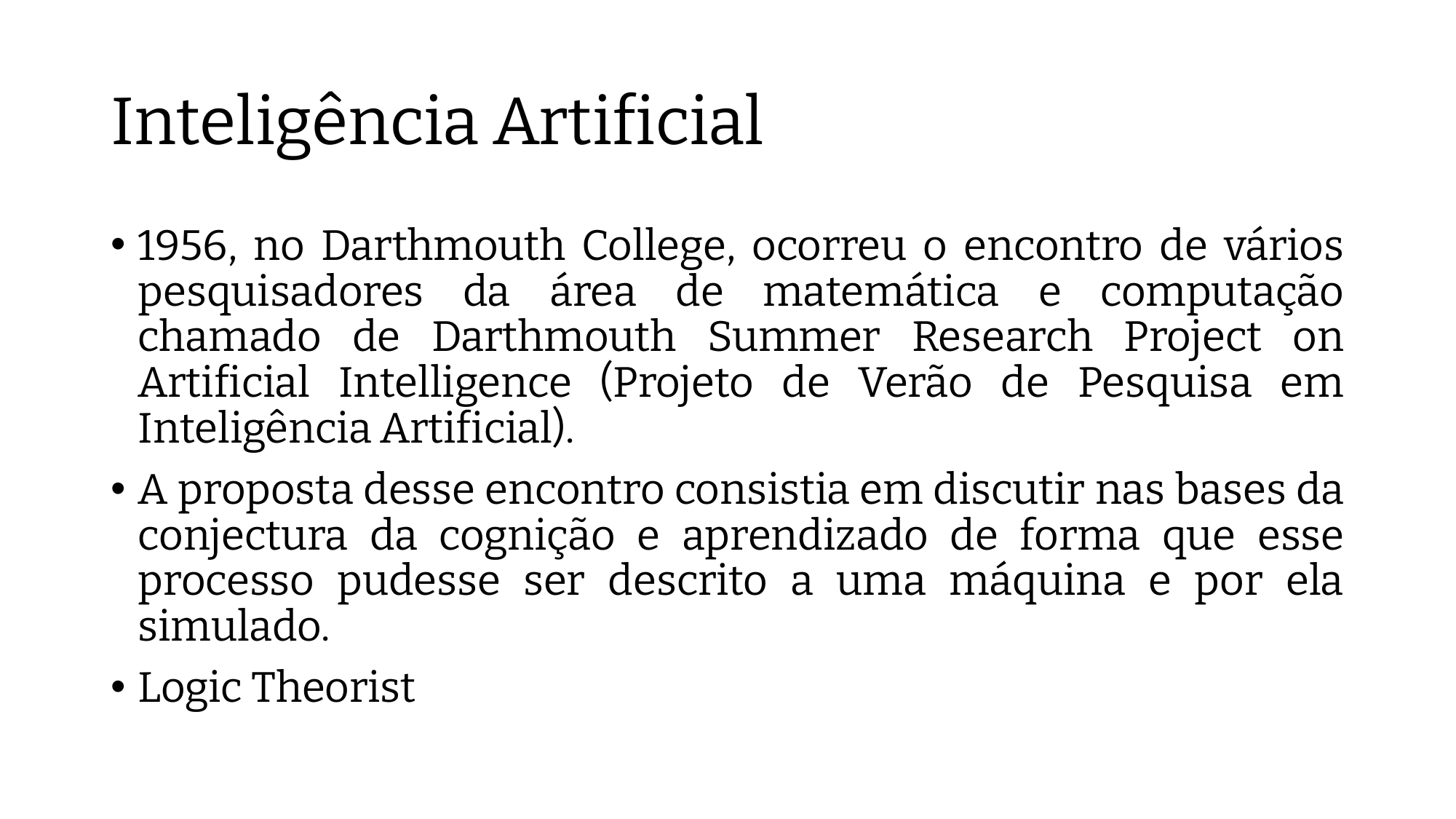

# Inteligência Artificial
1956, no Darthmouth College, ocorreu o encontro de vários pesquisadores da área de matemática e computação chamado de Darthmouth Summer Research Project on Artificial Intelligence (Projeto de Verão de Pesquisa em Inteligência Artificial).
A proposta desse encontro consistia em discutir nas bases da conjectura da cognição e aprendizado de forma que esse processo pudesse ser descrito a uma máquina e por ela simulado.
Logic Theorist